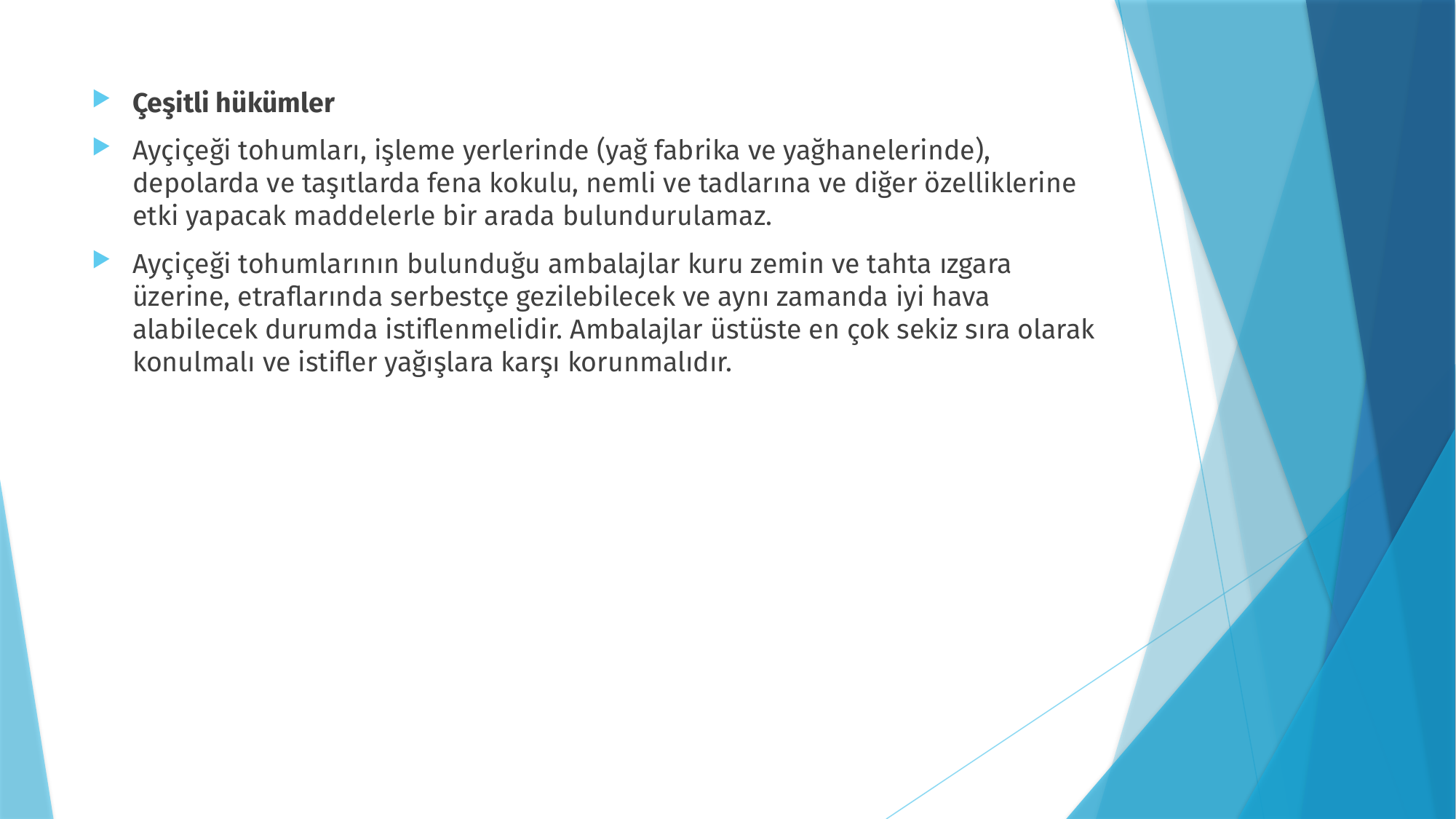

Çeşitli hükümler
Ayçiçeği tohumları, işleme yerlerinde (yağ fabrika ve yağhanelerinde), depolarda ve taşıtlarda fena kokulu, nemli ve tadlarına ve diğer özelliklerine etki yapacak maddelerle bir arada bulundurulamaz.
Ayçiçeği tohumlarının bulunduğu ambalajlar kuru zemin ve tahta ızgara üzerine, etraflarında serbestçe gezilebilecek ve aynı zamanda iyi hava alabilecek durumda istiflenmelidir. Ambalajlar üstüste en çok sekiz sıra olarak konulmalı ve istifler yağışlara karşı korunmalıdır.